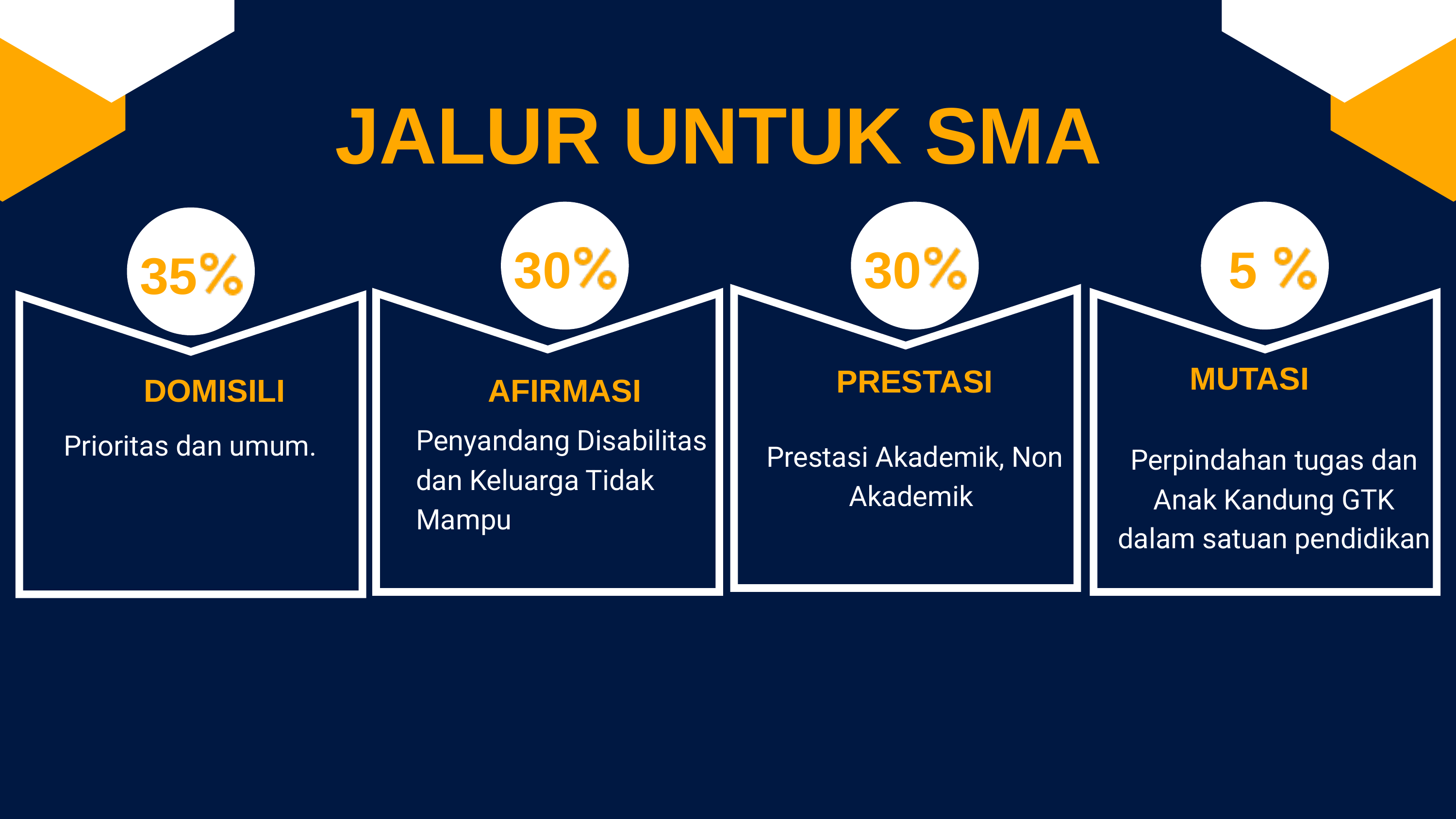

JALUR UNTUK SMA

30
30
5
35

MUTASI
PRESTASI
DOMISILI
AFIRMASI
Penyandang Disabilitas dan Keluarga Tidak Mampu

Prioritas dan umum.
Prestasi Akademik, Non Akademik
Perpindahan tugas dan Anak Kandung GTK dalam satuan pendidikan